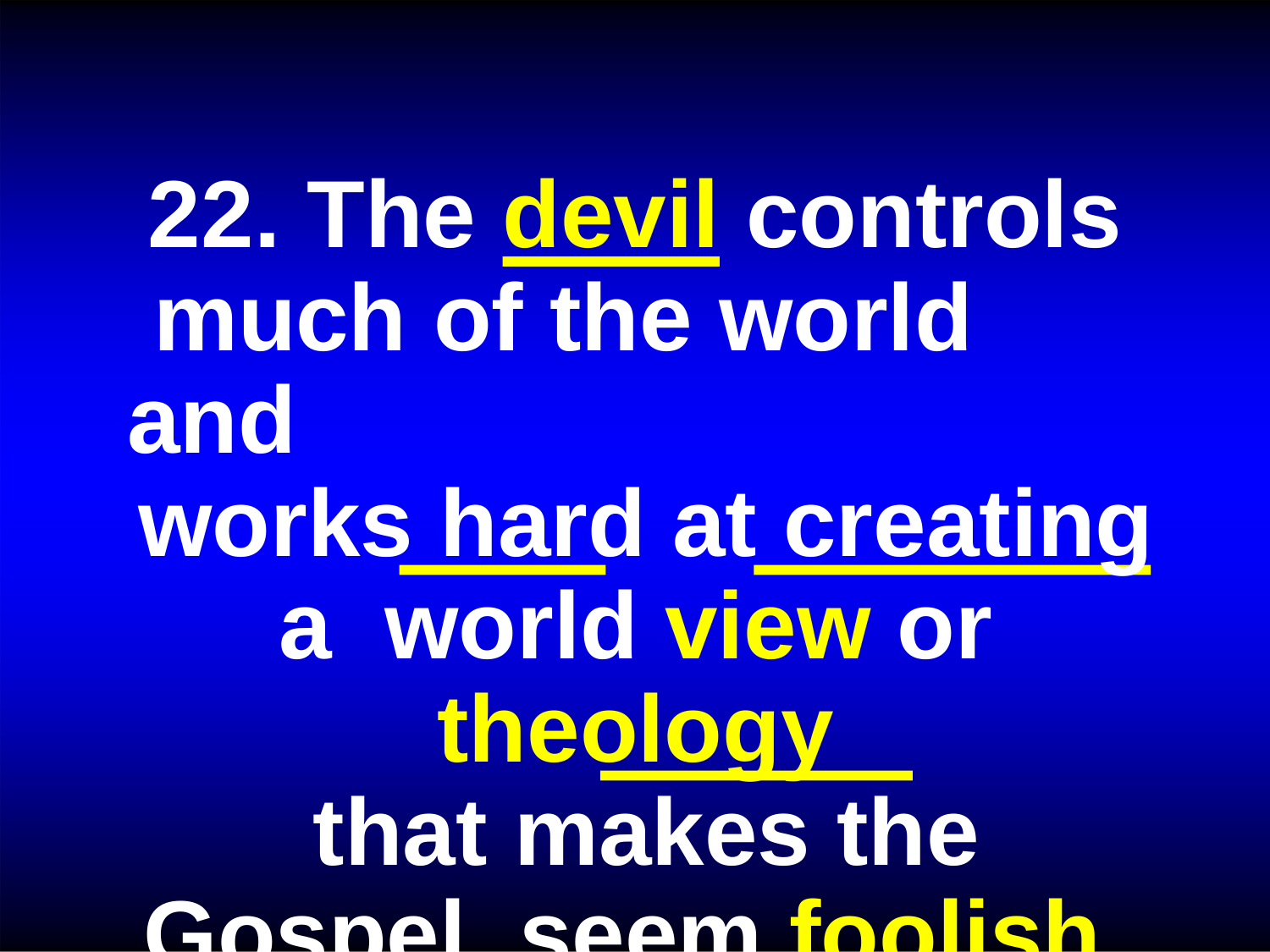

22. The devil controls  much of the world and
works hard at creating a  world view or theology
that makes the Gospel  seem foolish.